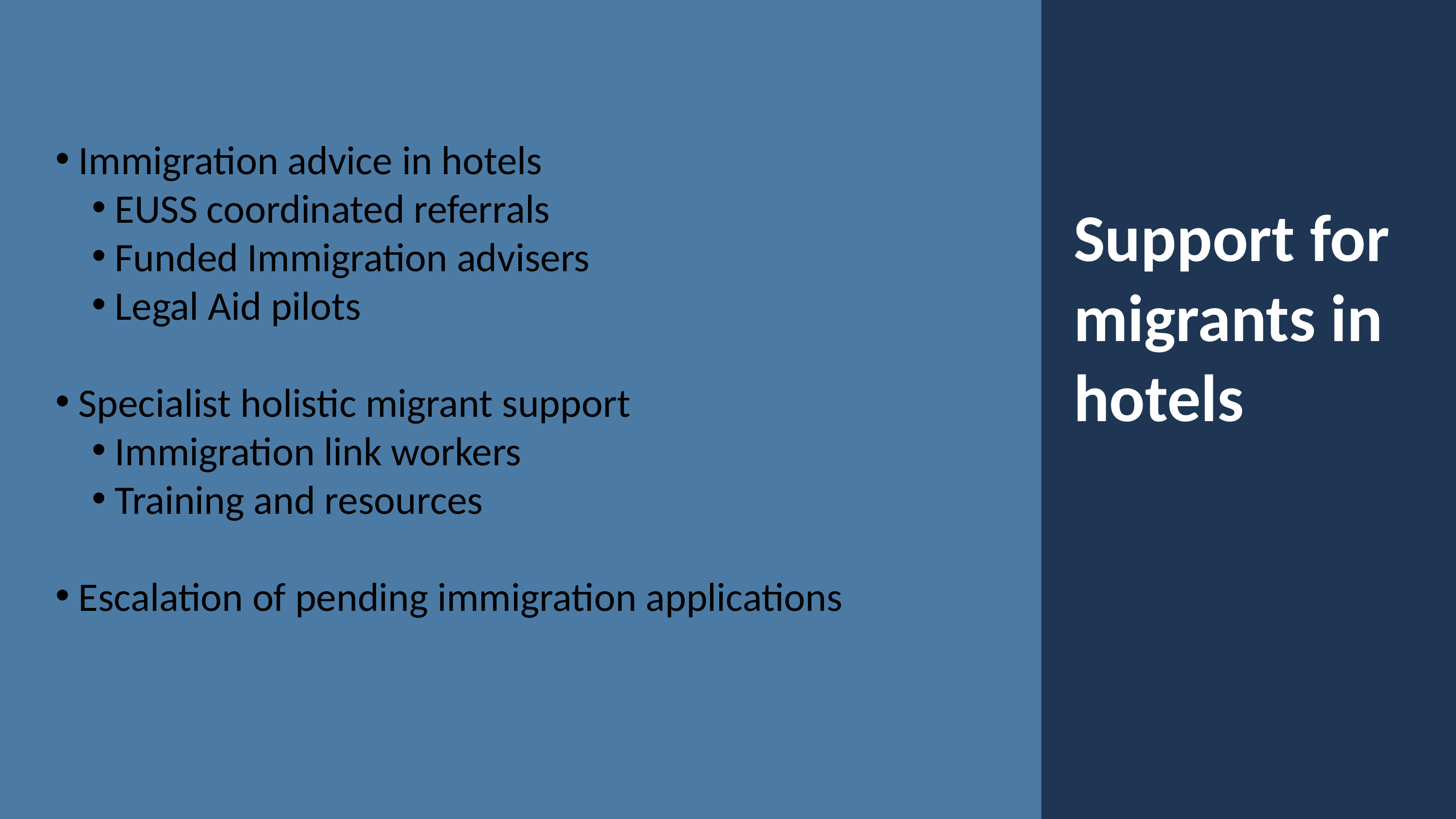

Immigration advice in hotels
EUSS coordinated referrals
Funded Immigration advisers
Legal Aid pilots

Specialist holistic migrant support
Immigration link workers
Training and resources

Escalation of pending immigration applications

Support for migrants in hotels